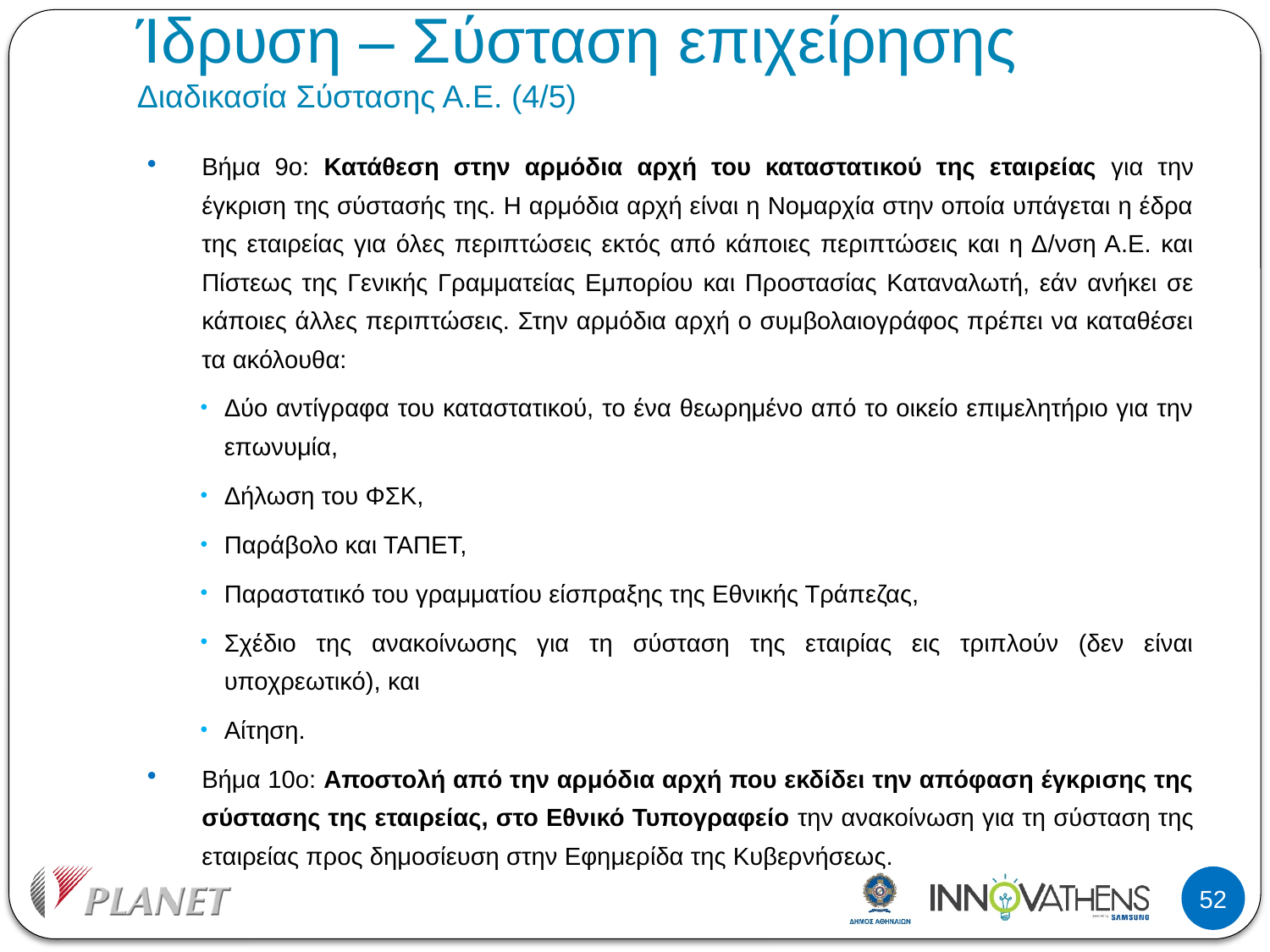

# Ίδρυση – Σύσταση επιχείρησης Διαδικασία Σύστασης Α.Ε. (4/5)
Βήμα 9ο: Κατάθεση στην αρμόδια αρχή του καταστατικού της εταιρείας για την έγκριση της σύστασής της. Η αρμόδια αρχή είναι η Νομαρχία στην οποία υπάγεται η έδρα της εταιρείας για όλες περιπτώσεις εκτός από κάποιες περιπτώσεις και η Δ/νση Α.Ε. και Πίστεως της Γενικής Γραμματείας Εμπορίου και Προστασίας Καταναλωτή, εάν ανήκει σε κάποιες άλλες περιπτώσεις. Στην αρμόδια αρχή ο συμβολαιογράφος πρέπει να καταθέσει τα ακόλουθα:
Δύο αντίγραφα του καταστατικού, το ένα θεωρημένο από το οικείο επιμελητήριο για την επωνυμία,
Δήλωση του ΦΣΚ,
Παράβολο και ΤΑΠΕΤ,
Παραστατικό του γραμματίου είσπραξης της Εθνικής Τράπεζας,
Σχέδιο της ανακοίνωσης για τη σύσταση της εταιρίας εις τριπλούν (δεν είναι υποχρεωτικό), και
Αίτηση.
Βήμα 10ο: Αποστολή από την αρμόδια αρχή που εκδίδει την απόφαση έγκρισης της σύστασης της εταιρείας, στο Εθνικό Τυπογραφείο την ανακοίνωση για τη σύσταση της εταιρείας προς δημοσίευση στην Εφημερίδα της Κυβερνήσεως.